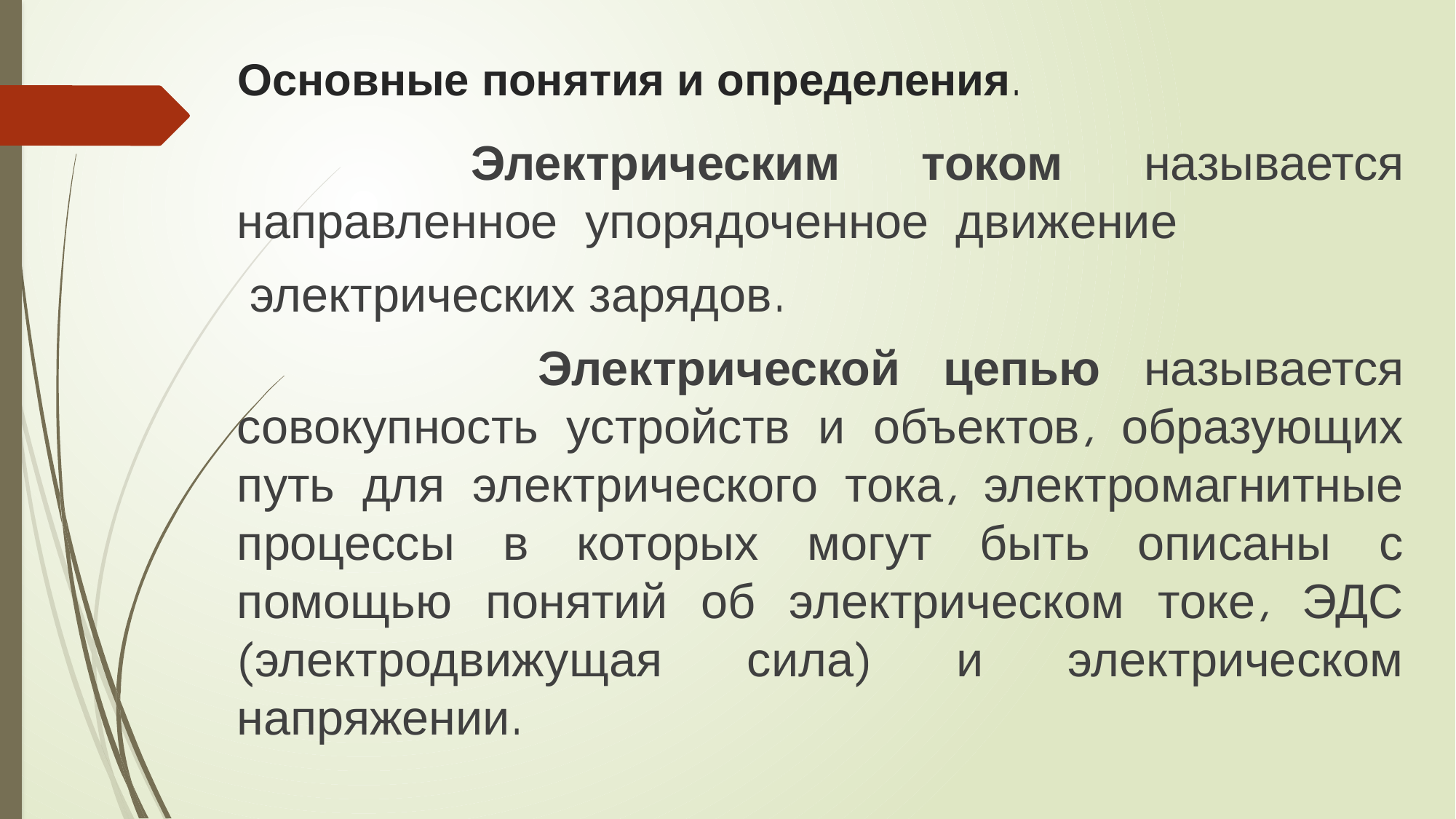

# Основные понятия и определения.
        Электрическим  током  называется направленное  упорядоченное  движение
    электрических зарядов.
        Электрической цепью называется совокупность устройств и объектов, образующих путь для электрического тока, электромагнитные процессы в которых могут быть описаны с помощью понятий об электрическом токе, ЭДС (электродвижущая сила) и электрическом напряжении.